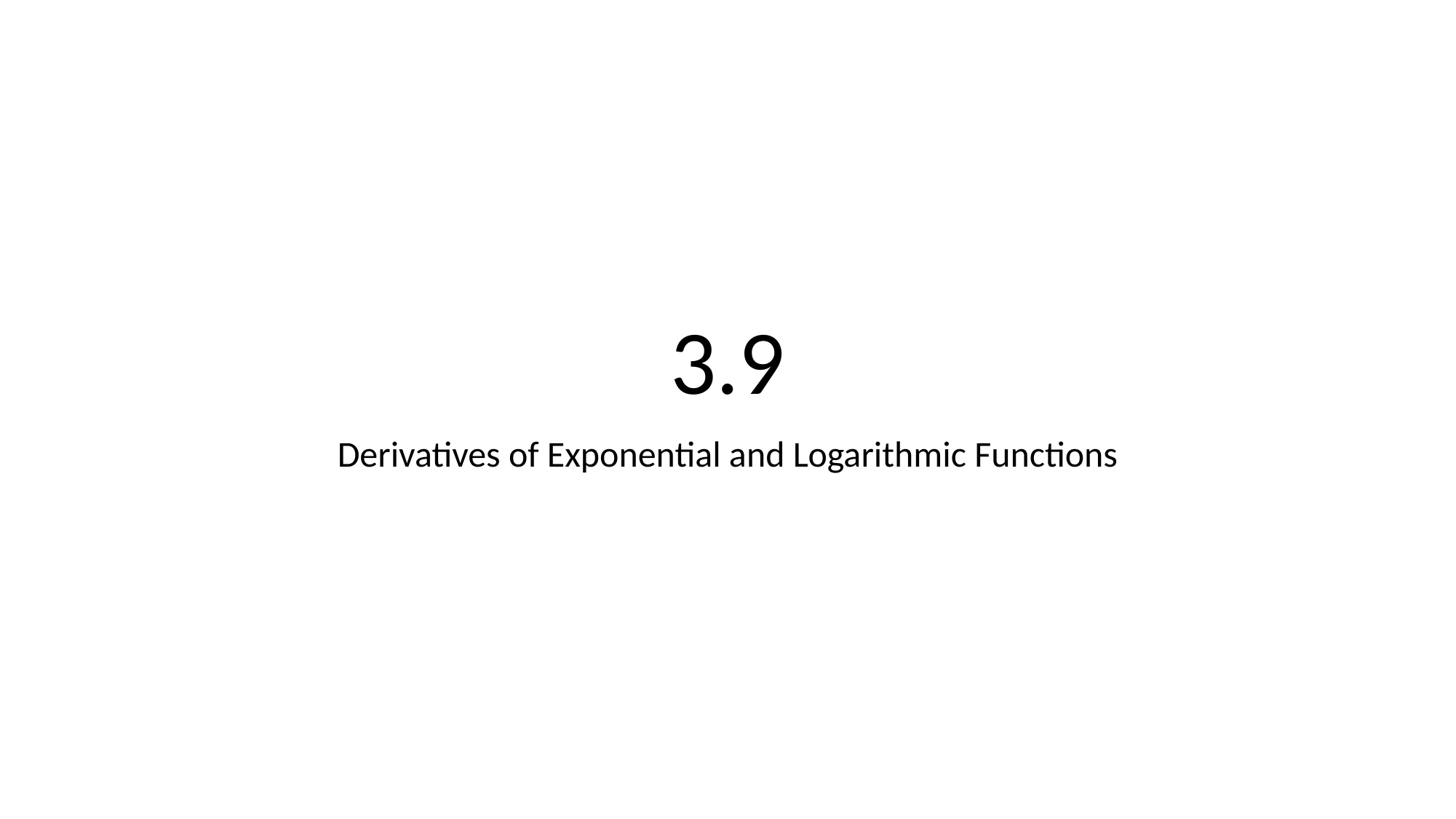

# 3.9
Derivatives of Exponential and Logarithmic Functions